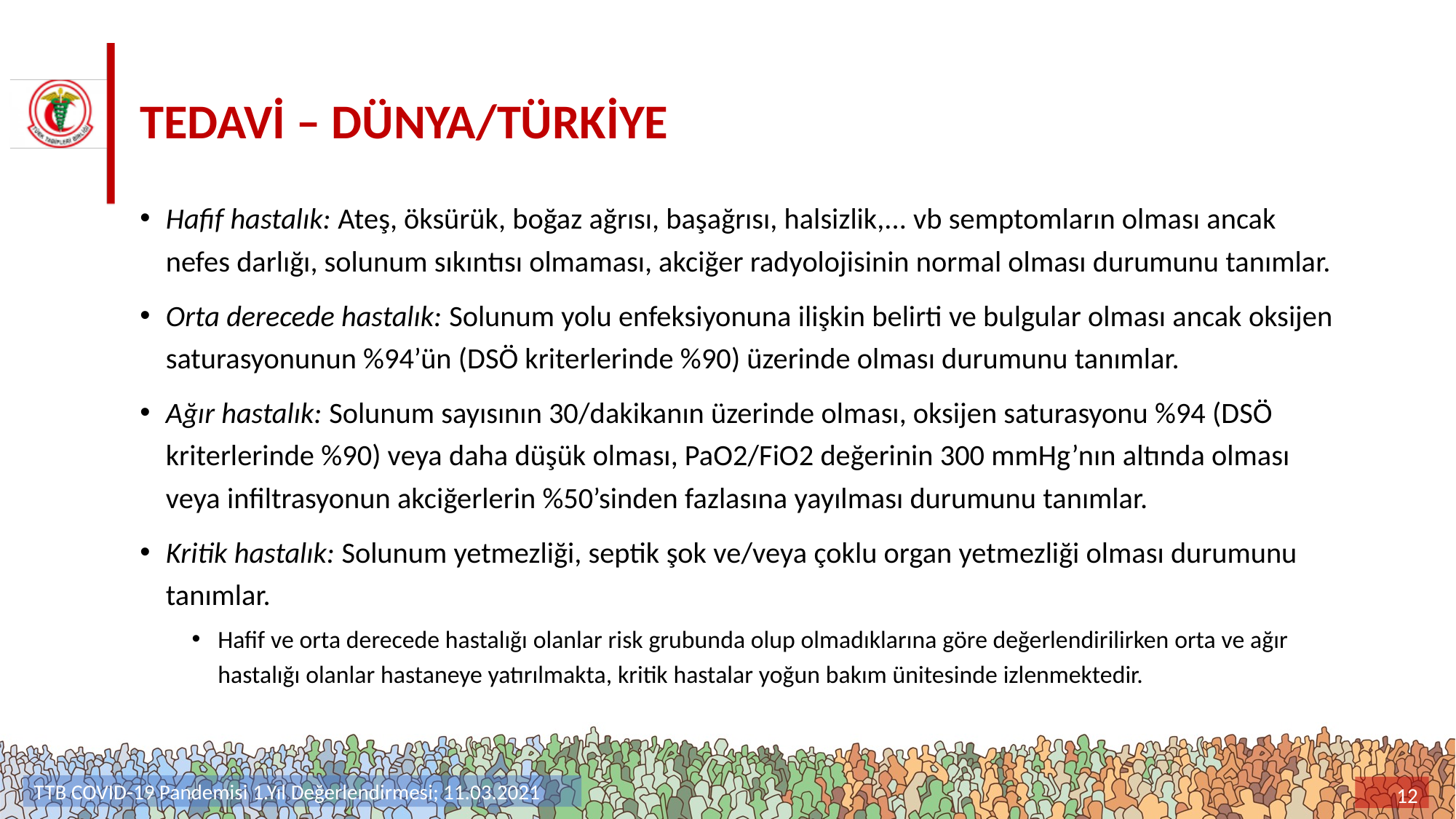

# TEDAVİ – DÜNYA/TÜRKİYE
Hafif hastalık: Ateş, öksürük, boğaz ağrısı, başağrısı, halsizlik,... vb semptomların olması ancak nefes darlığı, solunum sıkıntısı olmaması, akciğer radyolojisinin normal olması durumunu tanımlar.
Orta derecede hastalık: Solunum yolu enfeksiyonuna ilişkin belirti ve bulgular olması ancak oksijen saturasyonunun %94’ün (DSÖ kriterlerinde %90) üzerinde olması durumunu tanımlar.
Ağır hastalık: Solunum sayısının 30/dakikanın üzerinde olması, oksijen saturasyonu %94 (DSÖ kriterlerinde %90) veya daha düşük olması, PaO2/FiO2 değerinin 300 mmHg’nın altında olması veya infiltrasyonun akciğerlerin %50’sinden fazlasına yayılması durumunu tanımlar.
Kritik hastalık: Solunum yetmezliği, septik şok ve/veya çoklu organ yetmezliği olması durumunu tanımlar.
Hafif ve orta derecede hastalığı olanlar risk grubunda olup olmadıklarına göre değerlendirilirken orta ve ağır hastalığı olanlar hastaneye yatırılmakta, kritik hastalar yoğun bakım ünitesinde izlenmektedir.

TTB COVID-19 Pandemisi 1.Yıl Değerlendirmesi; 11.03.2021